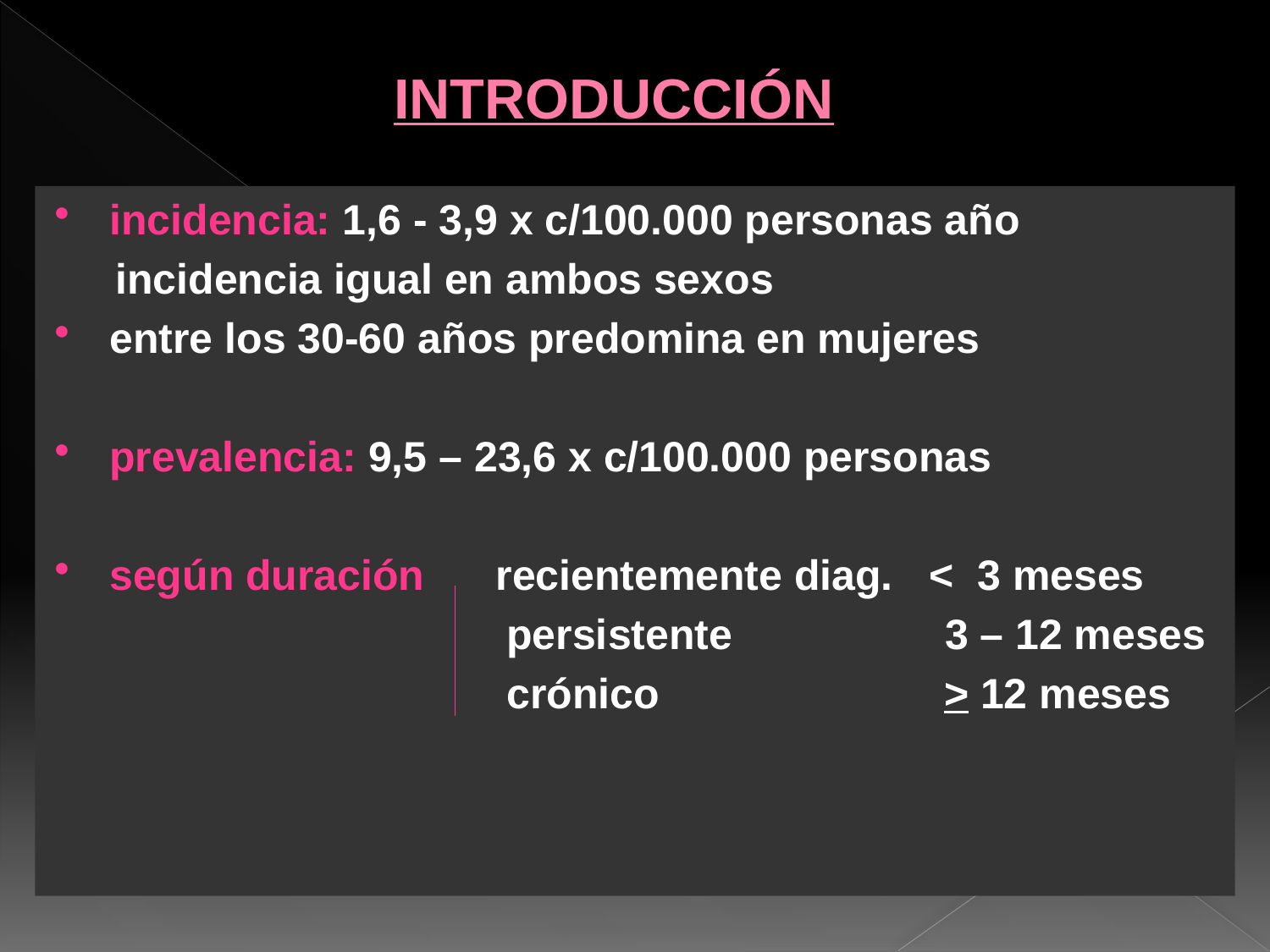

# INTRODUCCIÓN
incidencia: 1,6 - 3,9 x c/100.000 personas año
     incidencia igual en ambos sexos
entre los 30-60 años predomina en mujeres

prevalencia: 9,5 – 23,6 x c/100.000 personas

según duración      recientemente diag.   <  3 meses
                                      persistente                  3 – 12 meses
                                      crónico                        > 12 meses